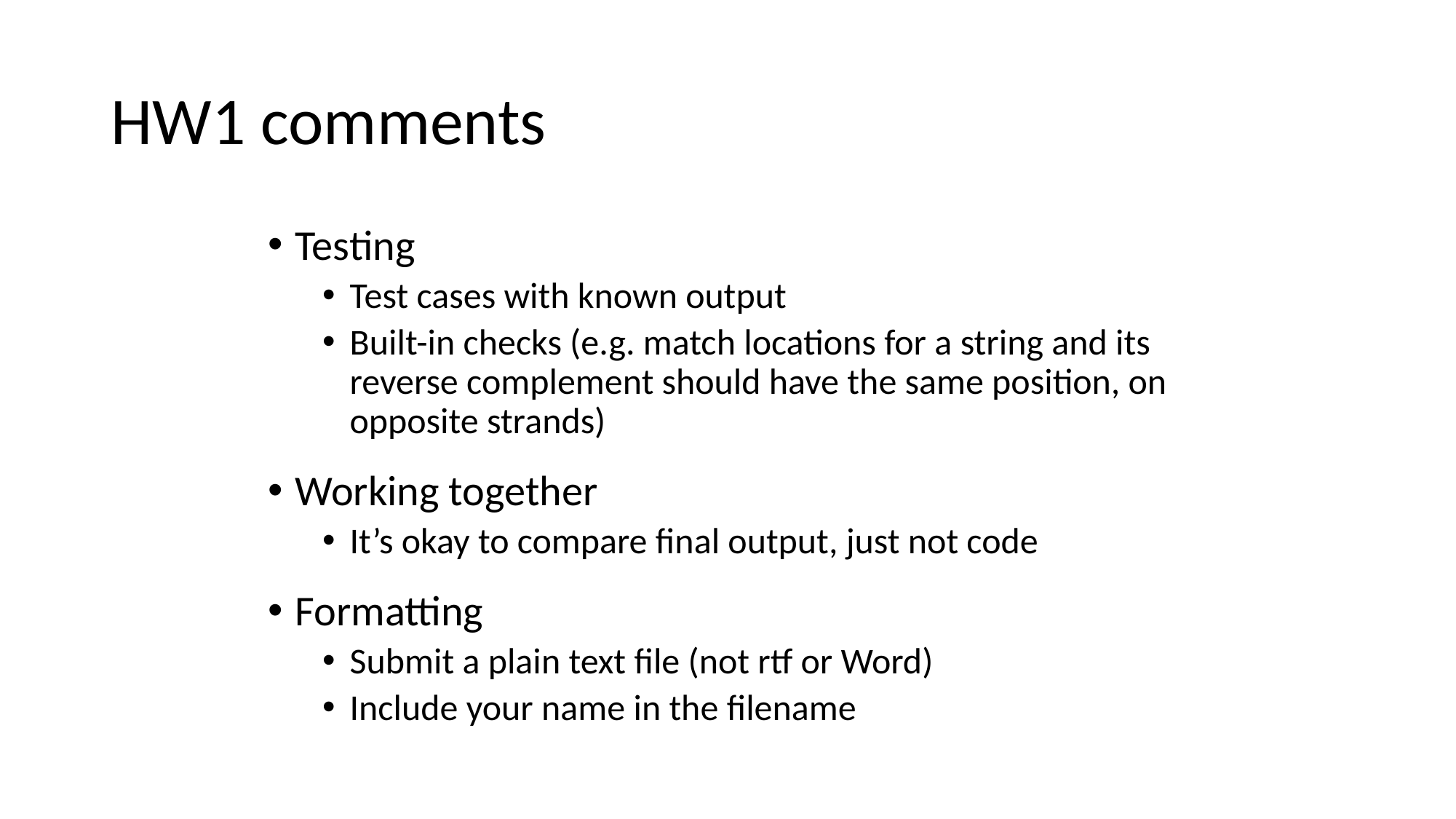

# HW1 comments
Testing
Test cases with known output
Built-in checks (e.g. match locations for a string and its reverse complement should have the same position, on opposite strands)
Working together
It’s okay to compare final output, just not code
Formatting
Submit a plain text file (not rtf or Word)
Include your name in the filename